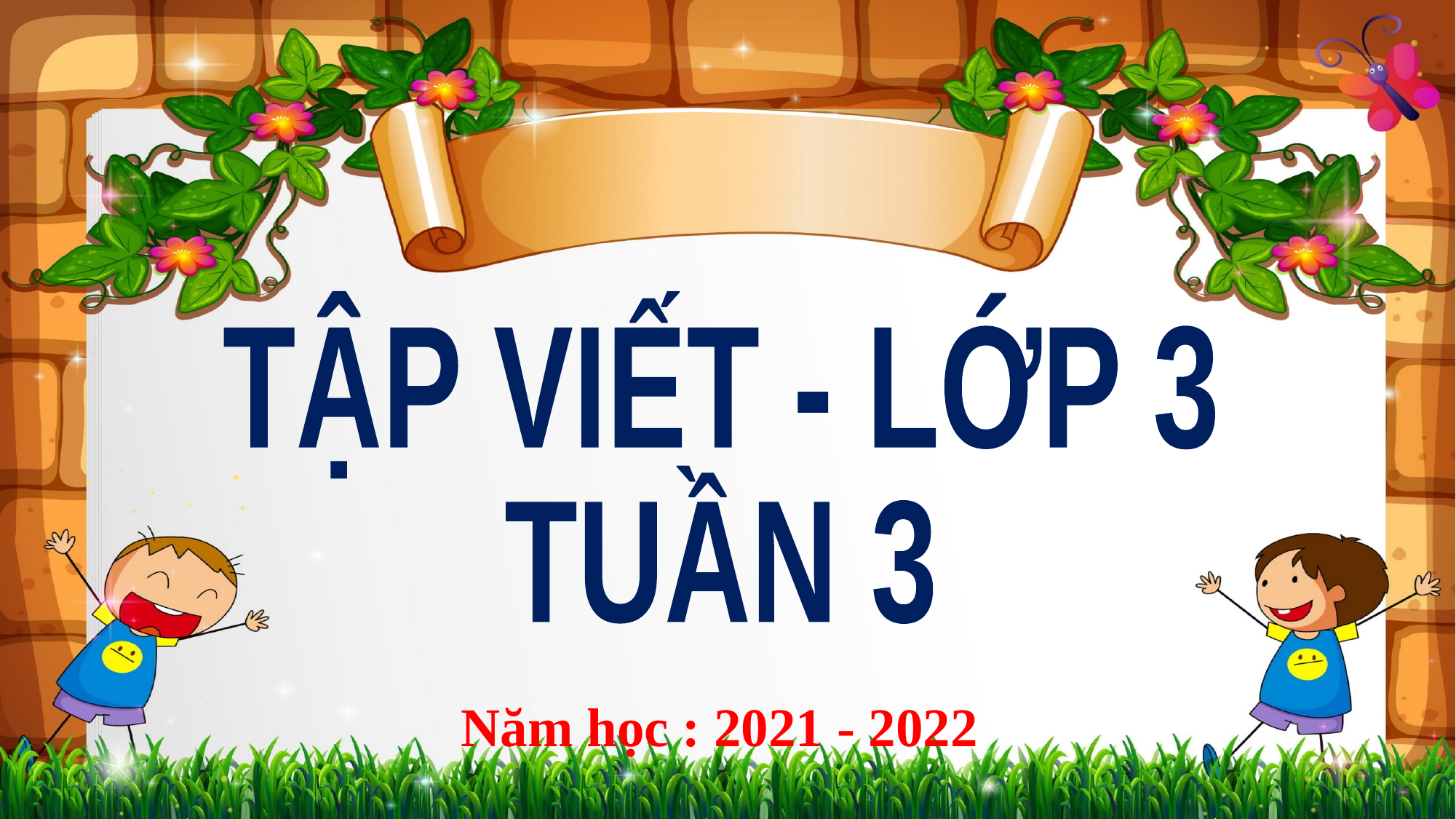

TẬP VIẾT - LỚP 3
TUẦN 3
Năm học : 2021 - 2022